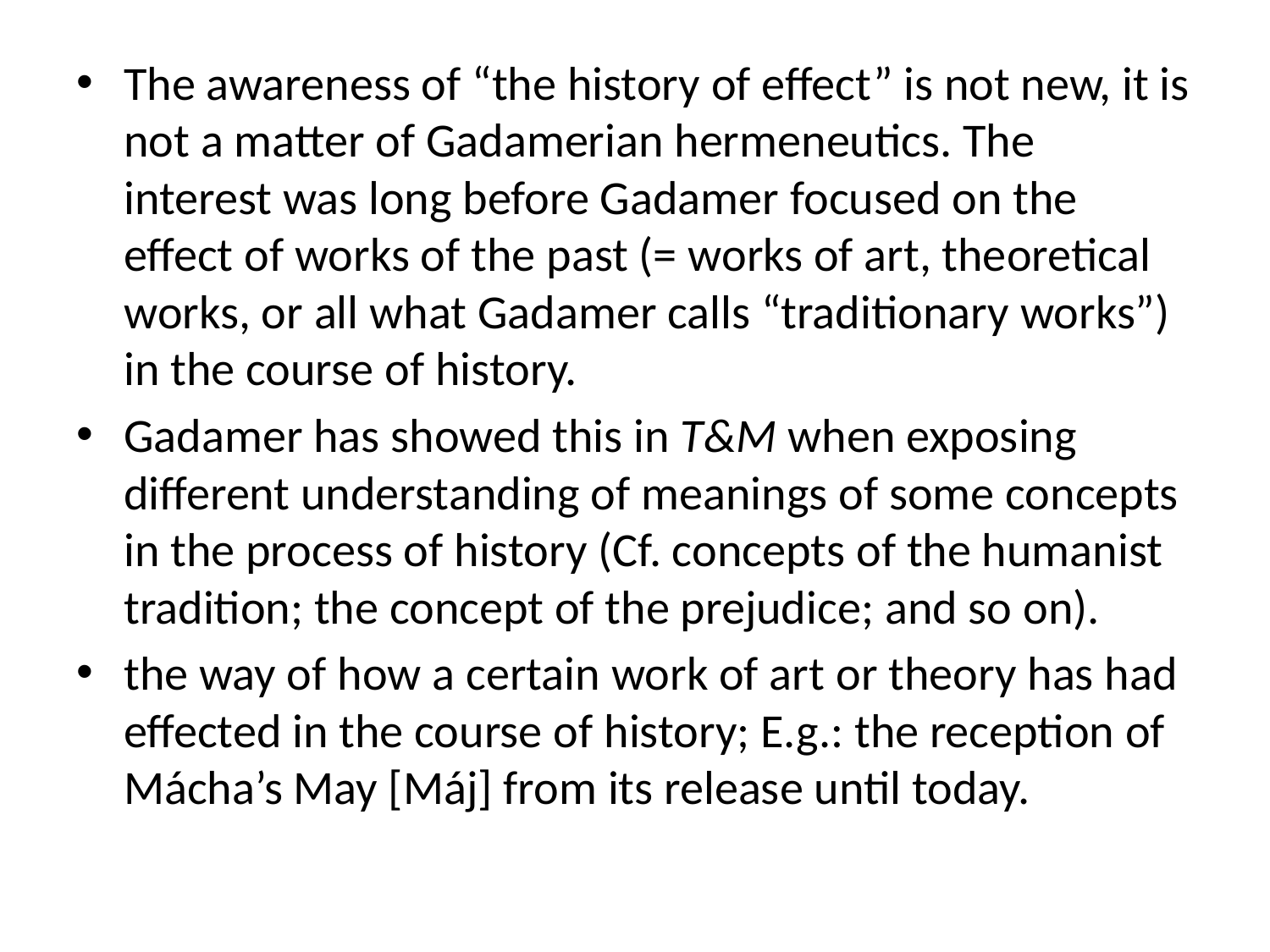

The awareness of “the history of effect” is not new, it is not a matter of Gadamerian hermeneutics. The interest was long before Gadamer focused on the effect of works of the past (= works of art, theoretical works, or all what Gadamer calls “traditionary works”) in the course of history.
Gadamer has showed this in T&M when exposing different understanding of meanings of some concepts in the process of history (Cf. concepts of the humanist tradition; the concept of the prejudice; and so on).
the way of how a certain work of art or theory has had effected in the course of history; E.g.: the reception of Mácha’s May [Máj] from its release until today.